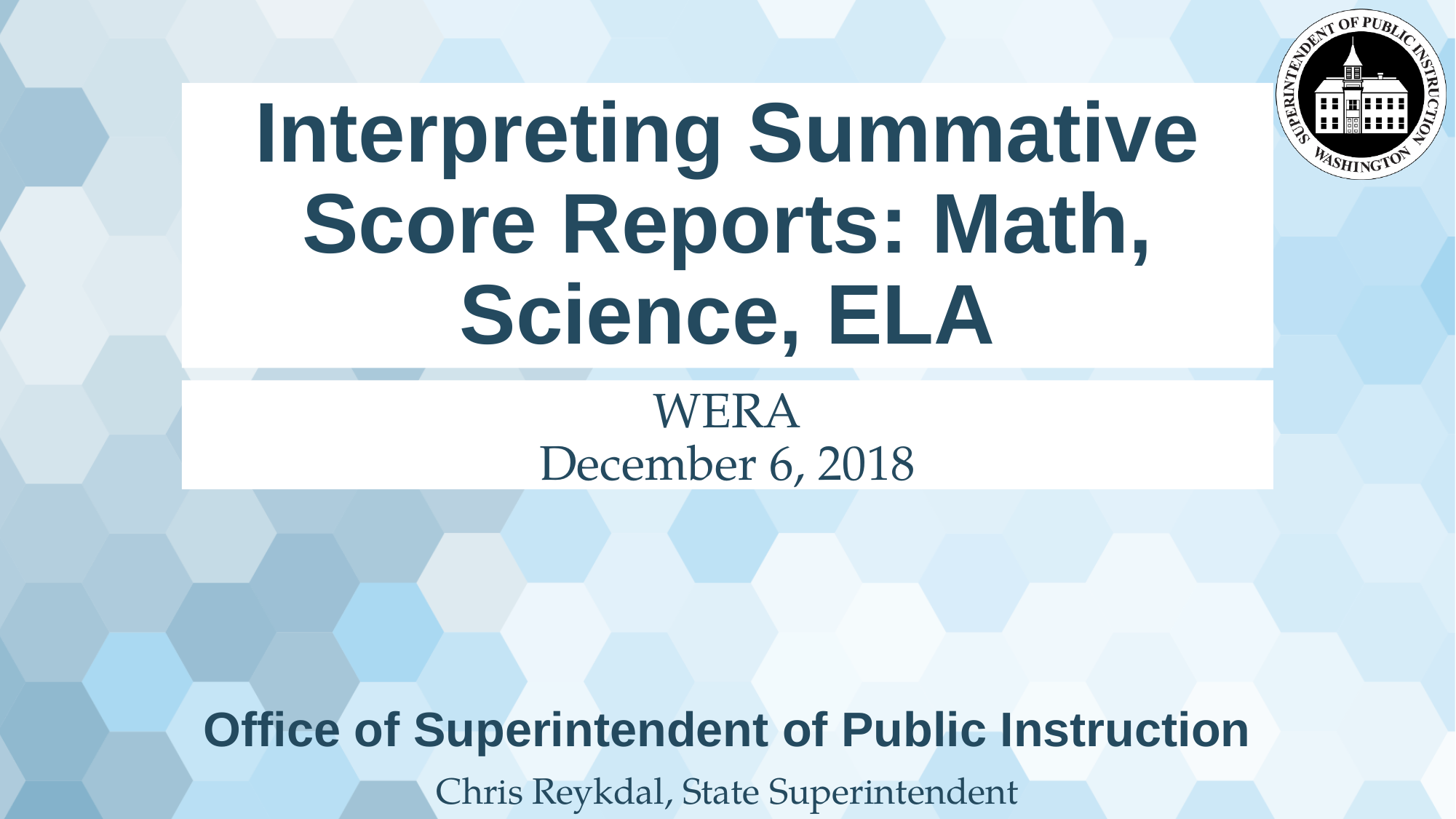

# Interpreting Summative Score Reports: Math, Science, ELA
WERA
December 6, 2018
Office of Superintendent of Public Instruction
Chris Reykdal, State Superintendent